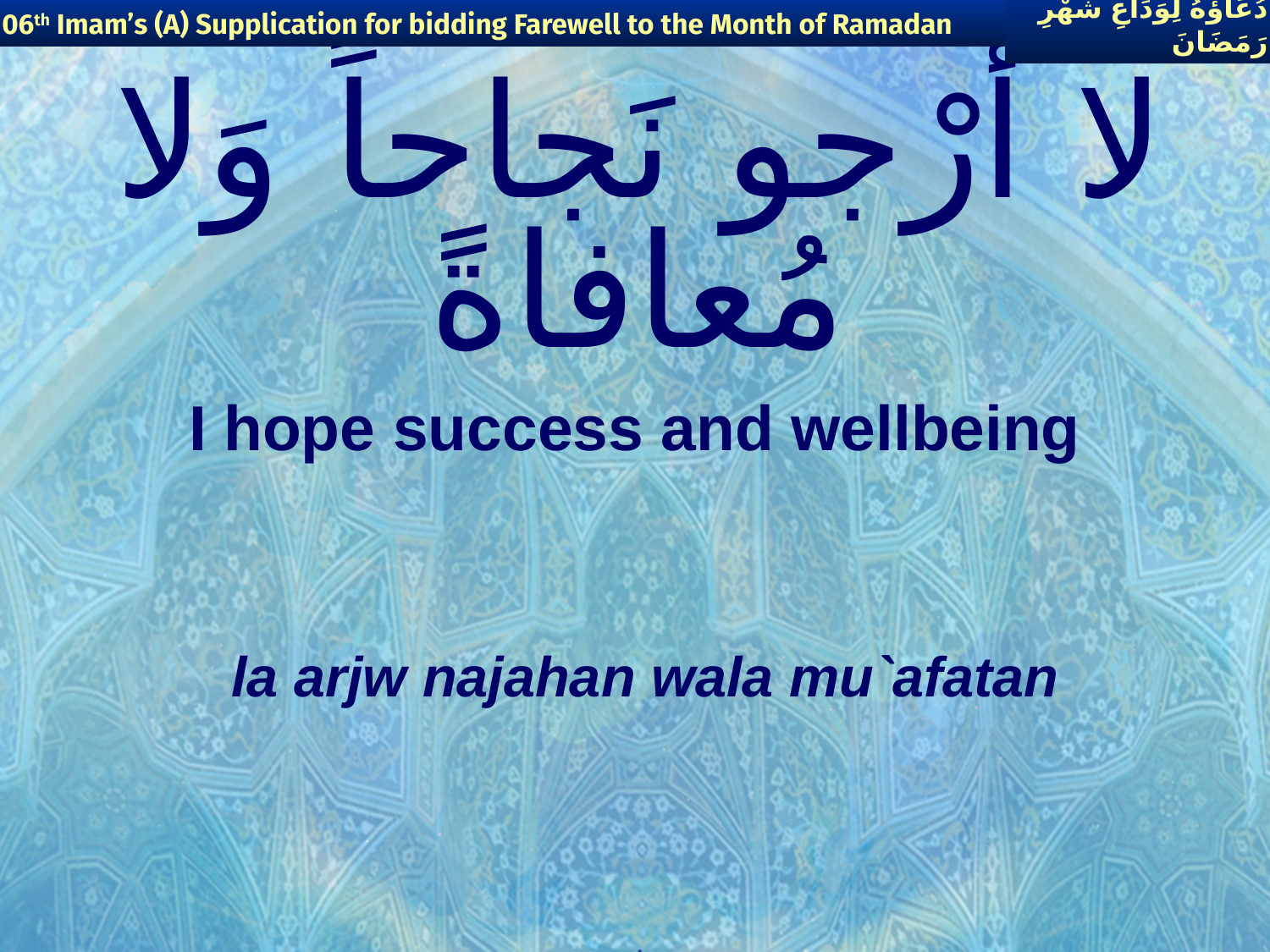

06th Imam’s (A) Supplication for bidding Farewell to the Month of Ramadan
دُعَاؤُهُ لِوَدَاعِ شَهْرِ رَمَضَانَ
# لا أرْجو نَجاحاً وَلا مُعافاةً
I hope success and wellbeing
la arjw najahan wala mu`afatan